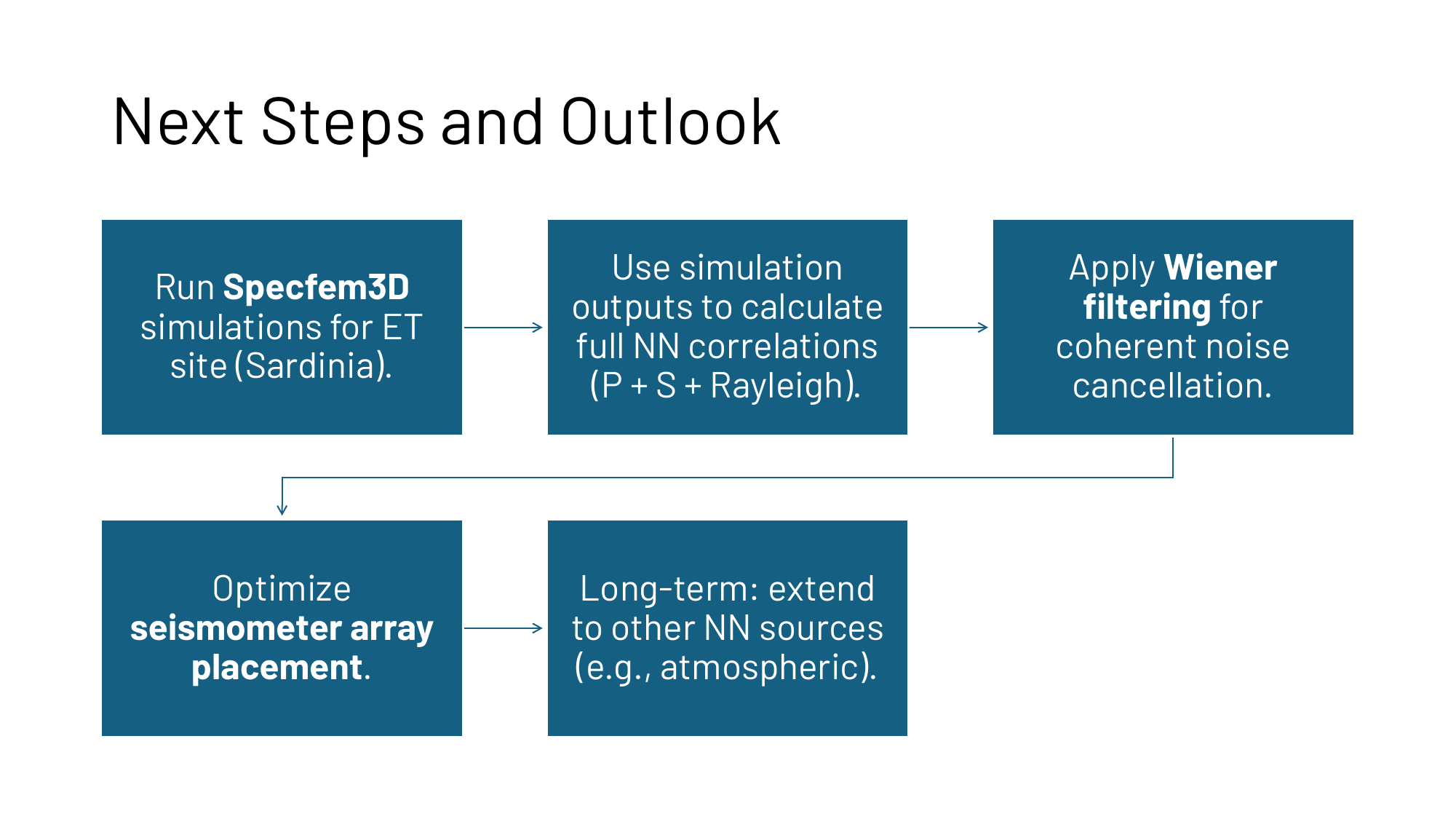

# Next Steps and Outlook

Run Specfem3D simulations for ET site (Sardinia).

Use simulation outputs to calculate full NN correlations (P + S + Rayleigh).

Apply Wiener filtering for coherent noise cancellation.

Optimize seismometer array placement.
Long-term: extend to other NN sources (e.g., atmospheric).